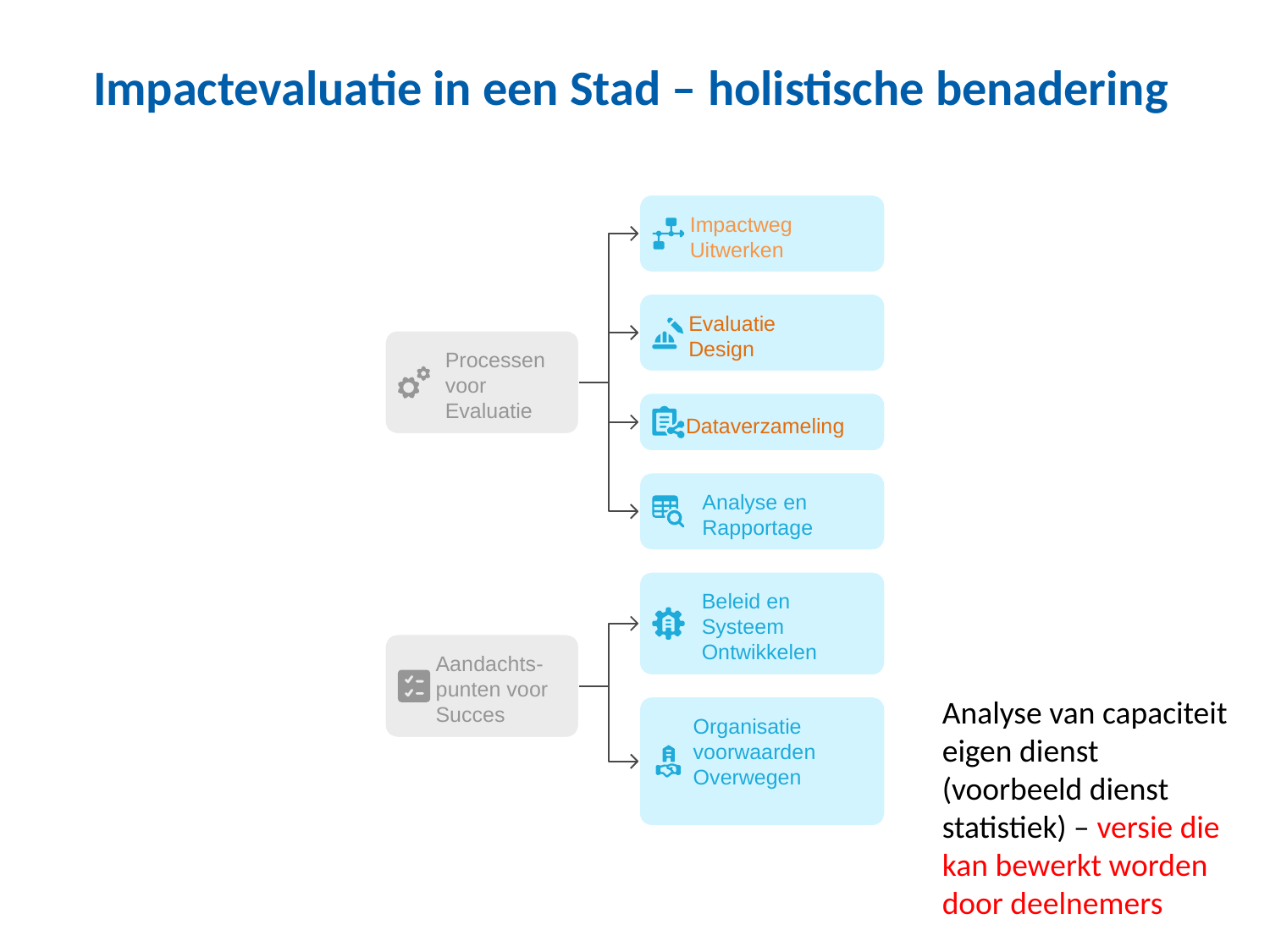

Impactevaluatie in een Stad – holistische benadering

Impactweg
Uitwerken

Evaluatie
Design

Processen
voor
Evaluatie

Dataverzameling

Analyse en
Rapportage

Beleid en
Systeem
Ontwikkelen

Aandachts-
punten voor
Succes

Analyse van capaciteit eigen dienst (voorbeeld dienst statistiek) – versie die kan bewerkt worden door deelnemers

Organisatie
voorwaarden
Overwegen